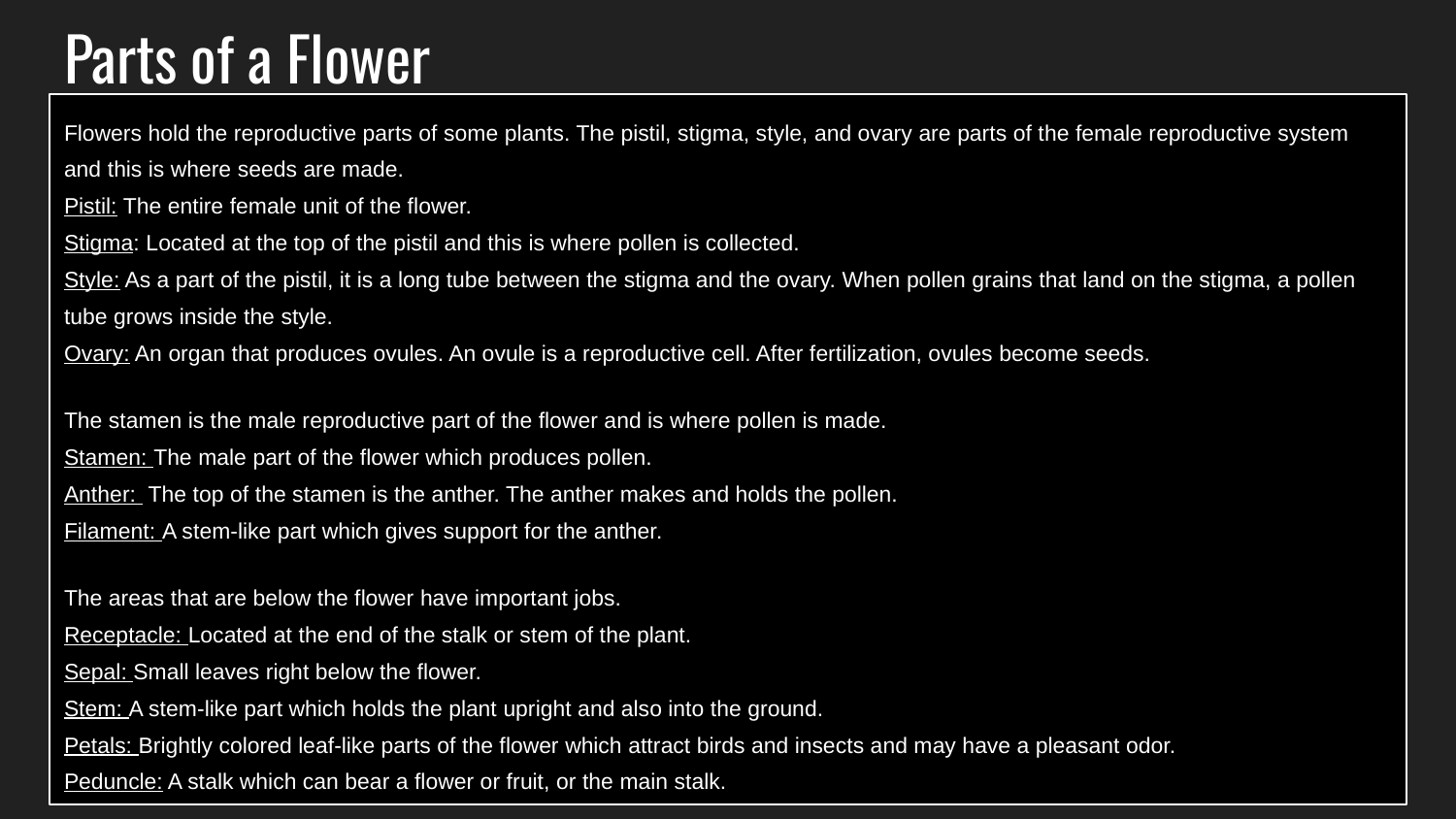

# Parts of a Flower
Flowers hold the reproductive parts of some plants. The pistil, stigma, style, and ovary are parts of the female reproductive system and this is where seeds are made.
Pistil: The entire female unit of the flower.
Stigma: Located at the top of the pistil and this is where pollen is collected.
Style: As a part of the pistil, it is a long tube between the stigma and the ovary. When pollen grains that land on the stigma, a pollen tube grows inside the style.
Ovary: An organ that produces ovules. An ovule is a reproductive cell. After fertilization, ovules become seeds.

The stamen is the male reproductive part of the flower and is where pollen is made.
Stamen: The male part of the flower which produces pollen.
Anther:  The top of the stamen is the anther. The anther makes and holds the pollen.
Filament: A stem-like part which gives support for the anther.

The areas that are below the flower have important jobs.
Receptacle: Located at the end of the stalk or stem of the plant.
Sepal: Small leaves right below the flower.
Stem: A stem-like part which holds the plant upright and also into the ground.
Petals: Brightly colored leaf-like parts of the flower which attract birds and insects and may have a pleasant odor.
Peduncle: A stalk which can bear a flower or fruit, or the main stalk.